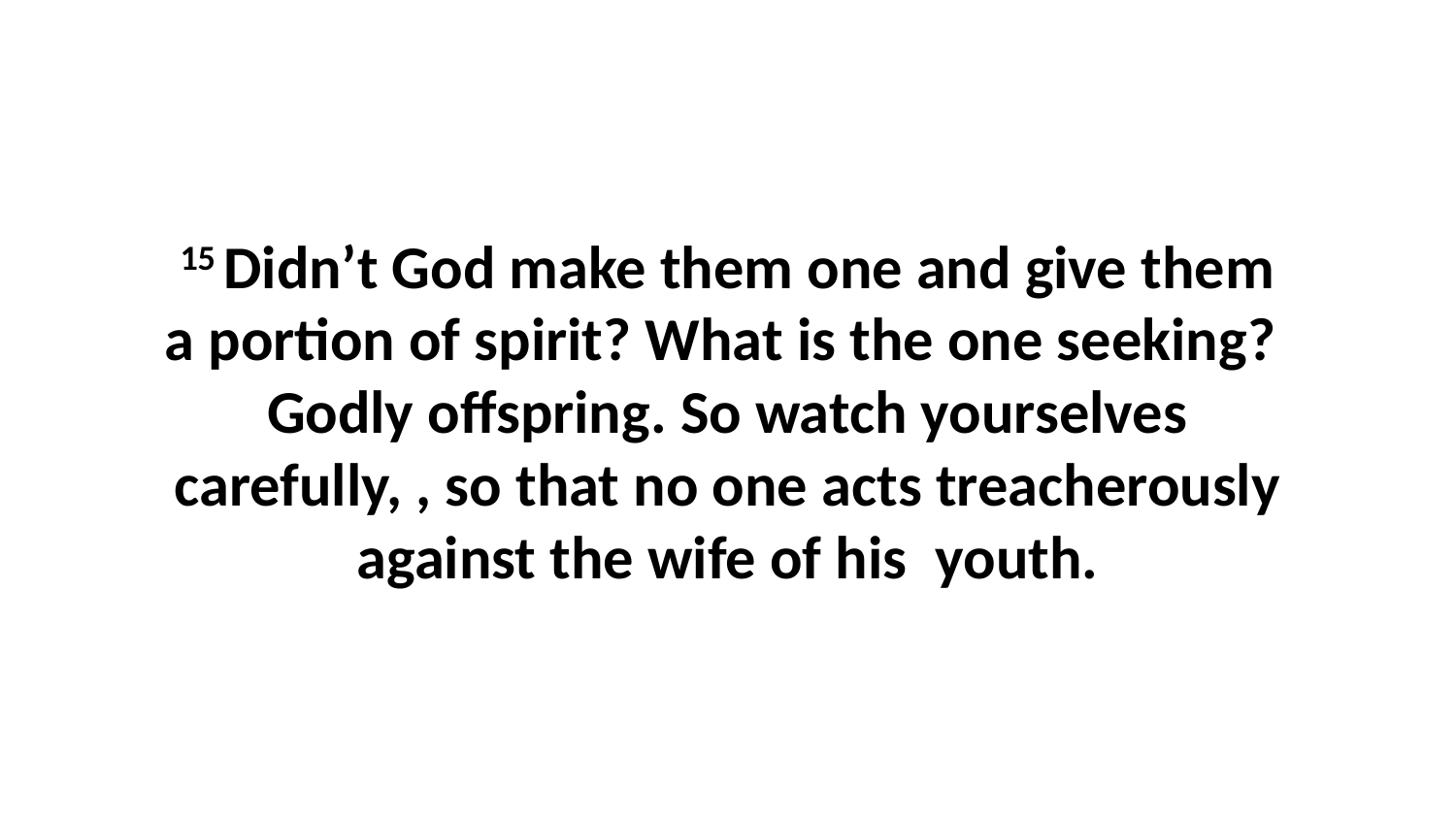

15 Didn’t God make them one and give them a portion of spirit? What is the one seeking?  Godly offspring. So watch yourselves carefully, , so that no one acts treacherously against the wife of his  youth.